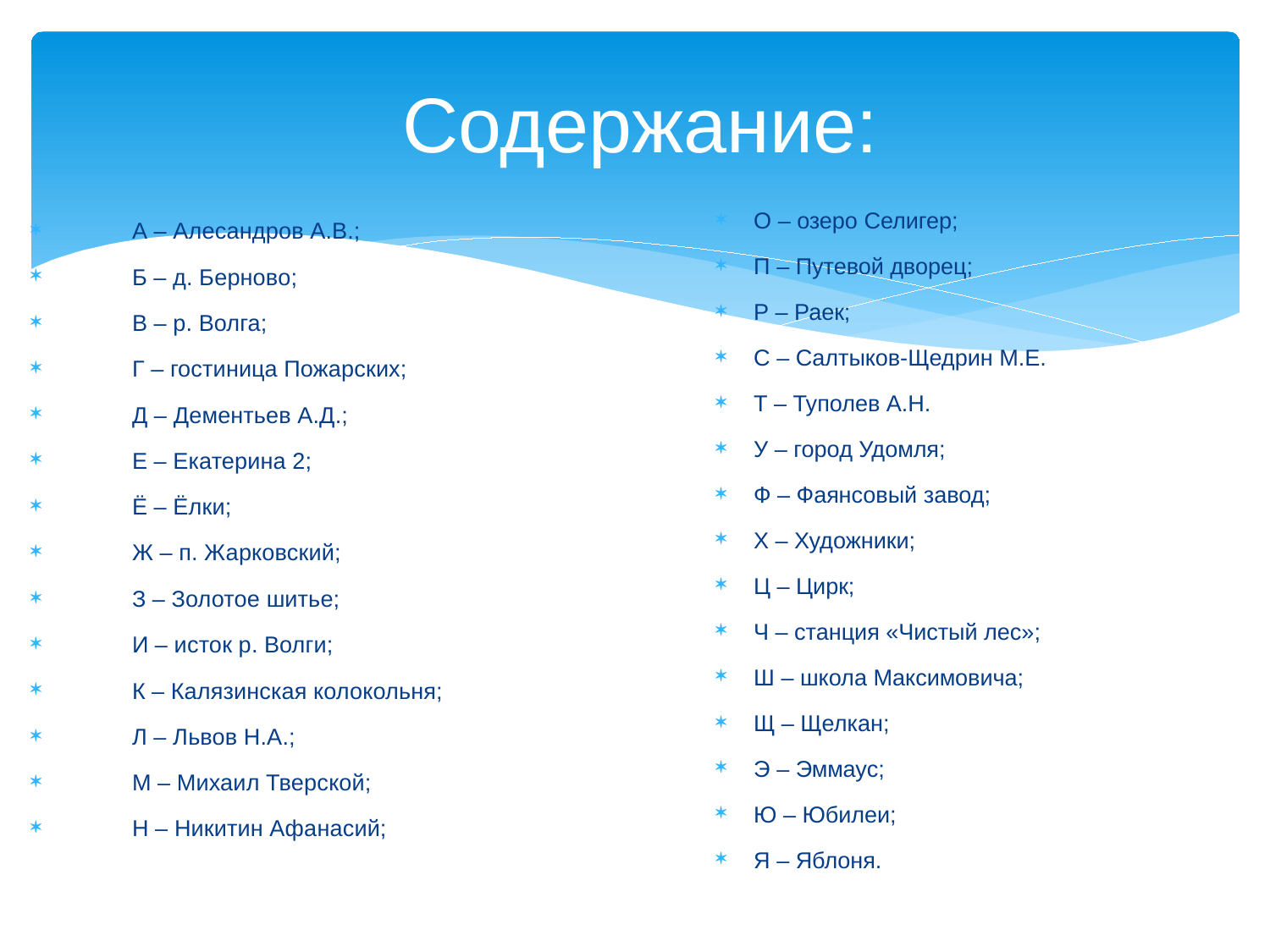

# Содержание:
О – озеро Селигер;
П – Путевой дворец;
Р – Раек;
С – Салтыков-Щедрин М.Е.
Т – Туполев А.Н.
У – город Удомля;
Ф – Фаянсовый завод;
Х – Художники;
Ц – Цирк;
Ч – станция «Чистый лес»;
Ш – школа Максимовича;
Щ – Щелкан;
Э – Эммаус;
Ю – Юбилеи;
Я – Яблоня.

А – Алесандров А.В.;
Б – д. Берново;
В – р. Волга;
Г – гостиница Пожарских;
Д – Дементьев А.Д.;
Е – Екатерина 2;
Ё – Ёлки;
Ж – п. Жарковский;
З – Золотое шитье;
И – исток р. Волги;
К – Калязинская колокольня;
Л – Львов Н.А.;
М – Михаил Тверской;
Н – Никитин Афанасий;